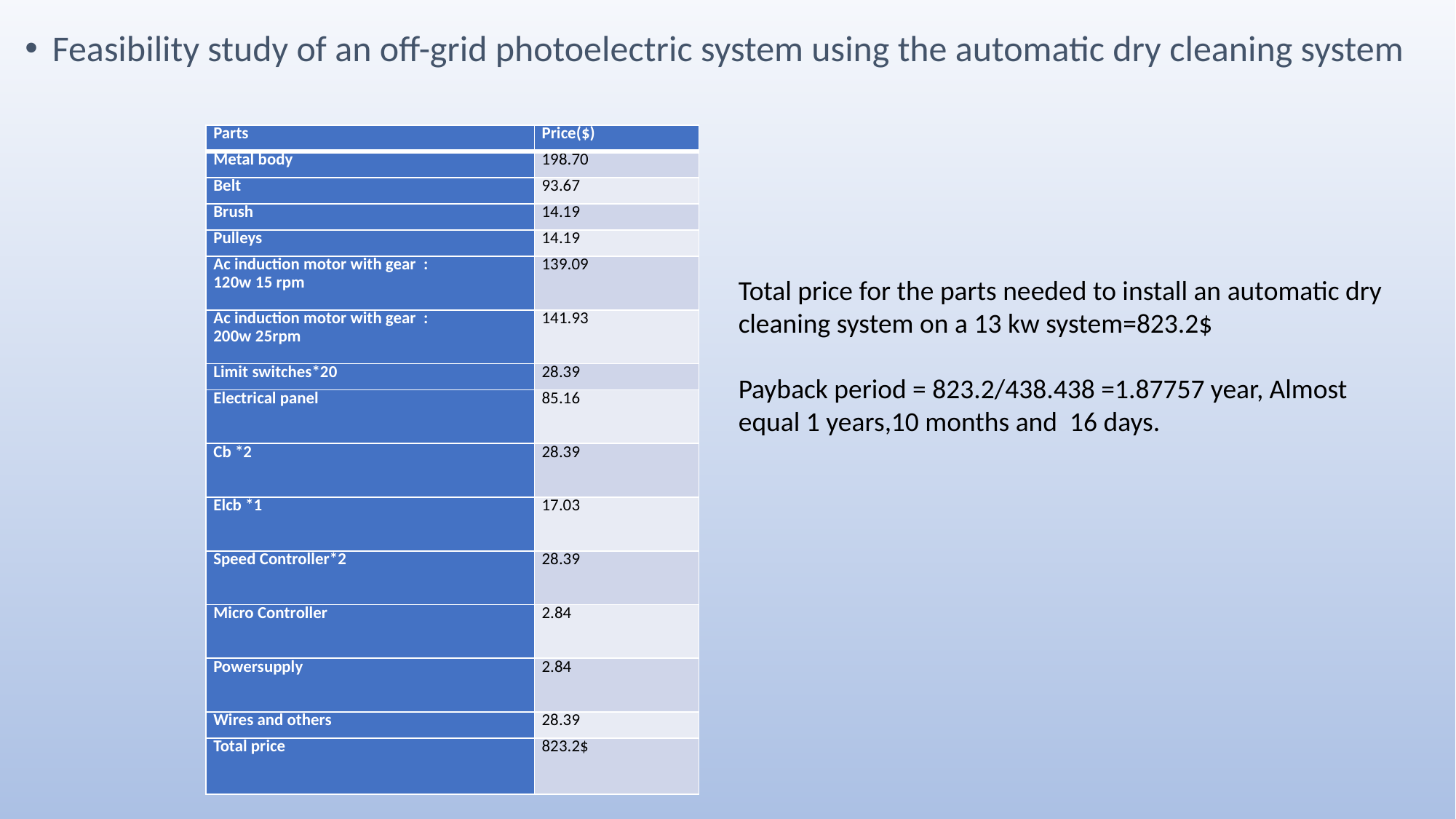

Feasibility study of an off-grid photoelectric system using the automatic dry cleaning system
| Parts | Price($) |
| --- | --- |
| Metal body | 198.70 |
| Belt | 93.67 |
| Brush | 14.19 |
| Pulleys | 14.19 |
| Ac induction motor with gear : 120w 15 rpm | 139.09 |
| Ac induction motor with gear : 200w 25rpm | 141.93 |
| Limit switches\*20 | 28.39 |
| Electrical panel | 85.16 |
| Cb \*2 | 28.39 |
| Elcb \*1 | 17.03 |
| Speed Controller\*2 | 28.39 |
| Micro Controller | 2.84 |
| Powersupply | 2.84 |
| Wires and others | 28.39 |
| Total price | 823.2$ |
Total price for the parts needed to install an automatic dry cleaning system on a 13 kw system=823.2$

Payback period = 823.2/438.438 =1.87757 year, Almost equal 1 years,10 months and  16 days.